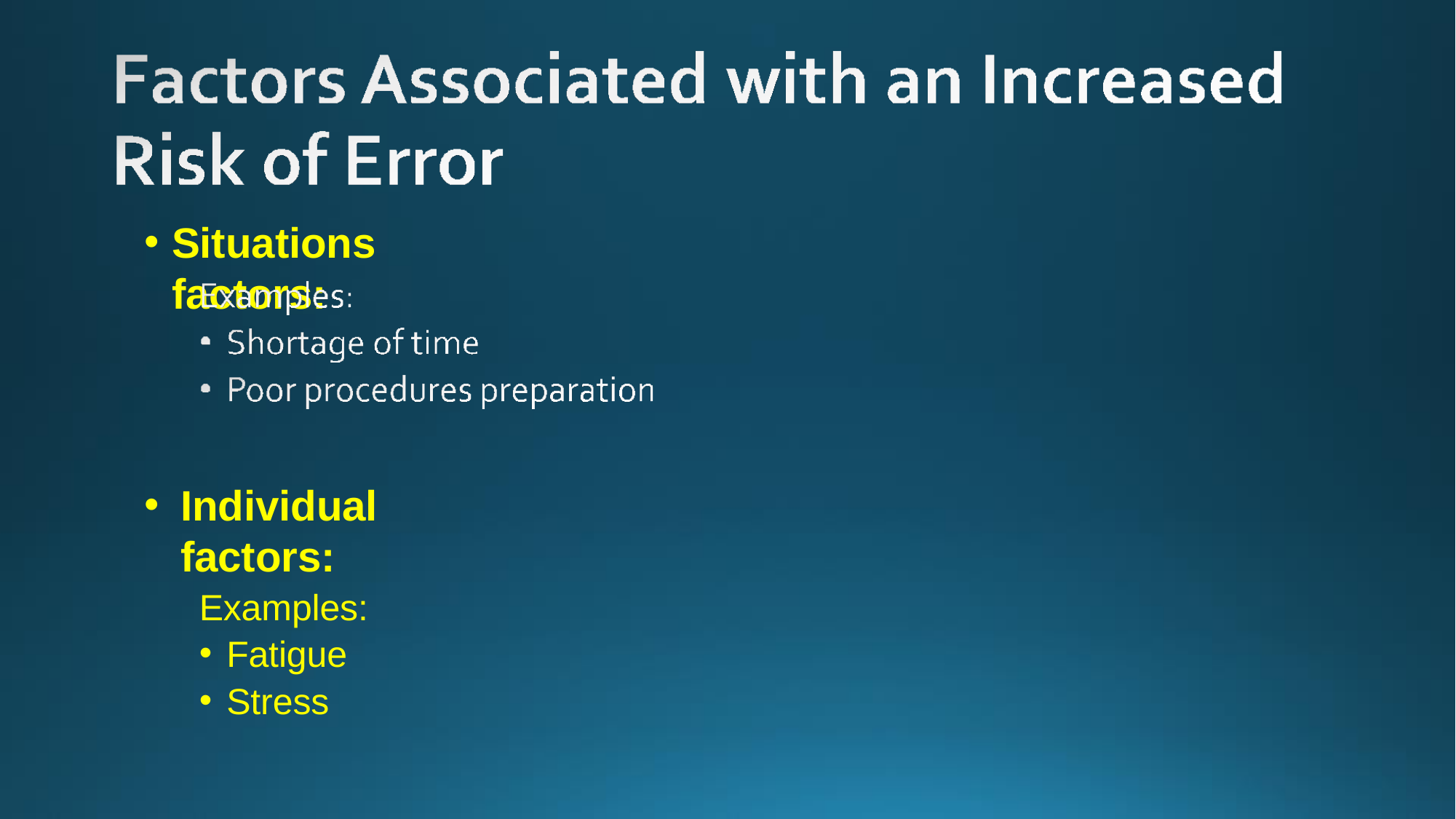

# Situations factors:

Individual factors:
Examples:
Fatigue
Stress